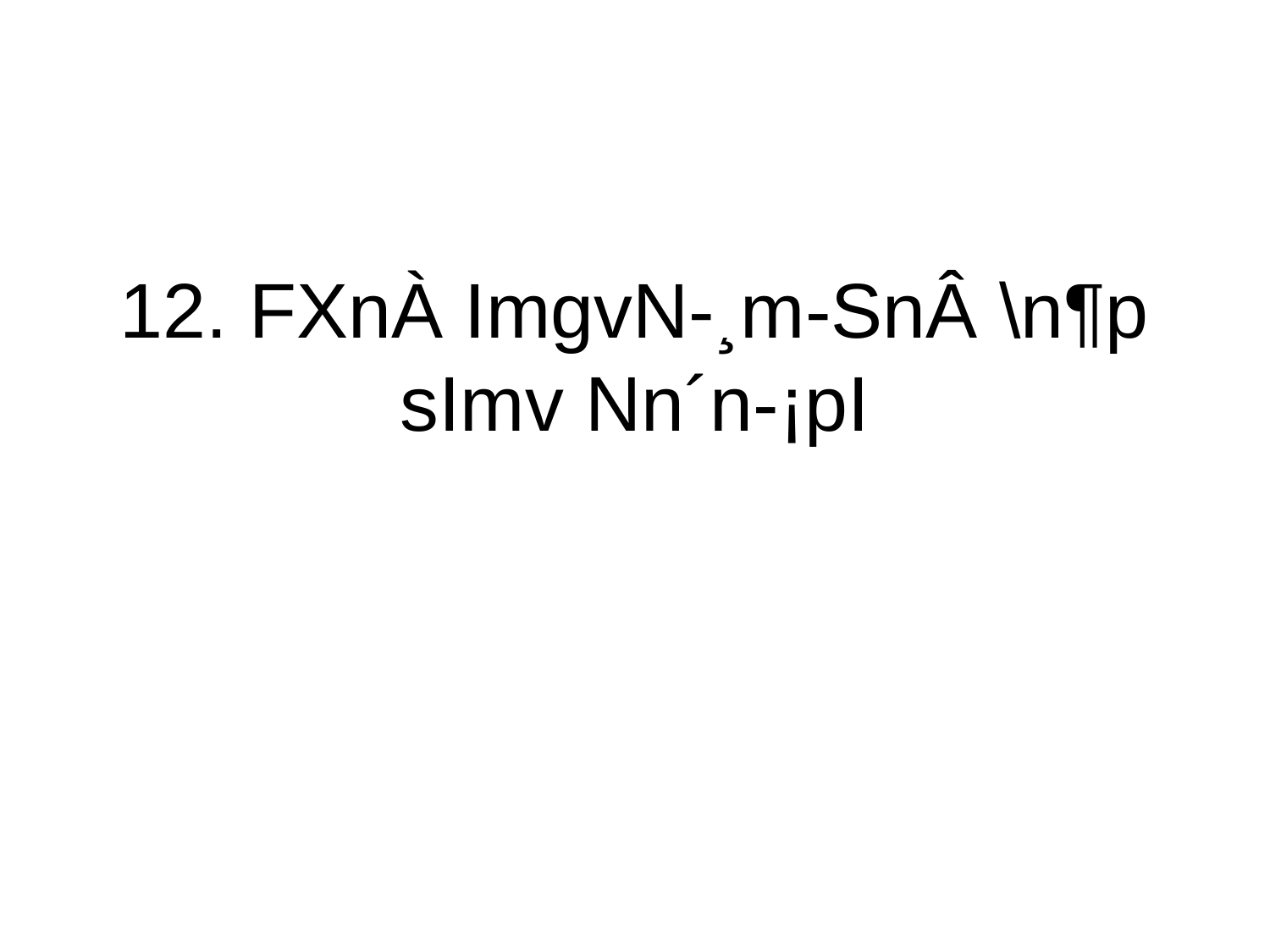

# 12. FXnÀ ImgvN-¸m-SnÂ \n¶p sIm­v Nn´n-¡pI